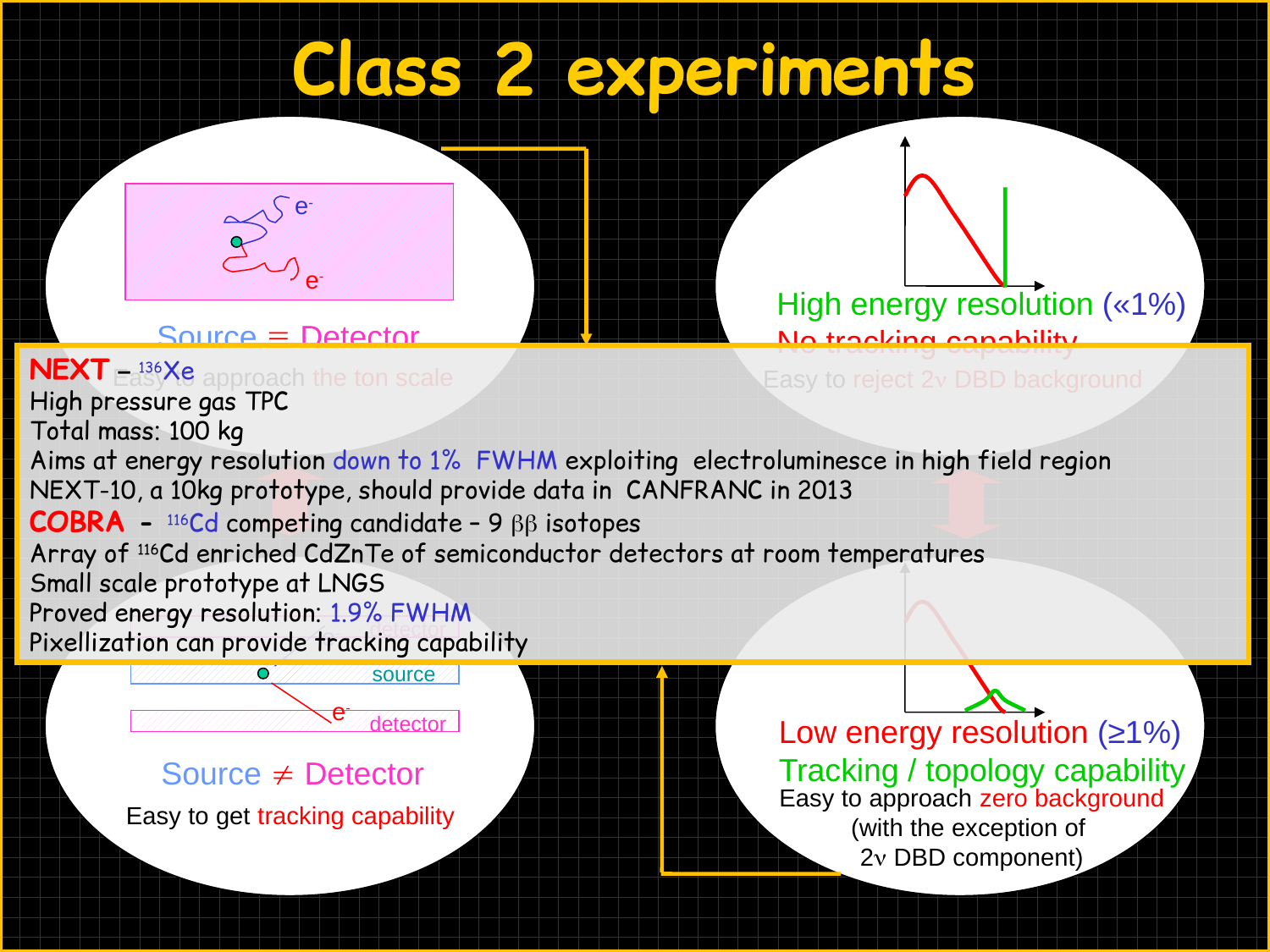

Class 2 experiments

e-

e-
Source ≡ Detector
Easy to approach the ton scale

detector
e-

source

e-
detector

Source ≠ Detector
Easy to get tracking capability

High energy resolution («1%)
No tracking capability
Easy to reject 2ν DBD background

Low energy resolution (≥1%)
Tracking / topology capability
Easy to approach zero background
(with the exception of
2ν DBD component)

NEXT – 136Xe
High pressure gas TPC
Total mass: 100 kg
Aims at energy resolution down to 1%  FWHM exploiting  electroluminesce in high field region
NEXT-10, a 10kg prototype, should provide data in  CANFRANC in 2013
COBRA - 116Cd competing candidate – 9 ββ isotopes
Array of 116Cd enriched CdZnTe of semiconductor detectors at room temperatures
Small scale prototype at LNGS
Proved energy resolution: 1.9% FWHM
Pixellization can provide tracking capability